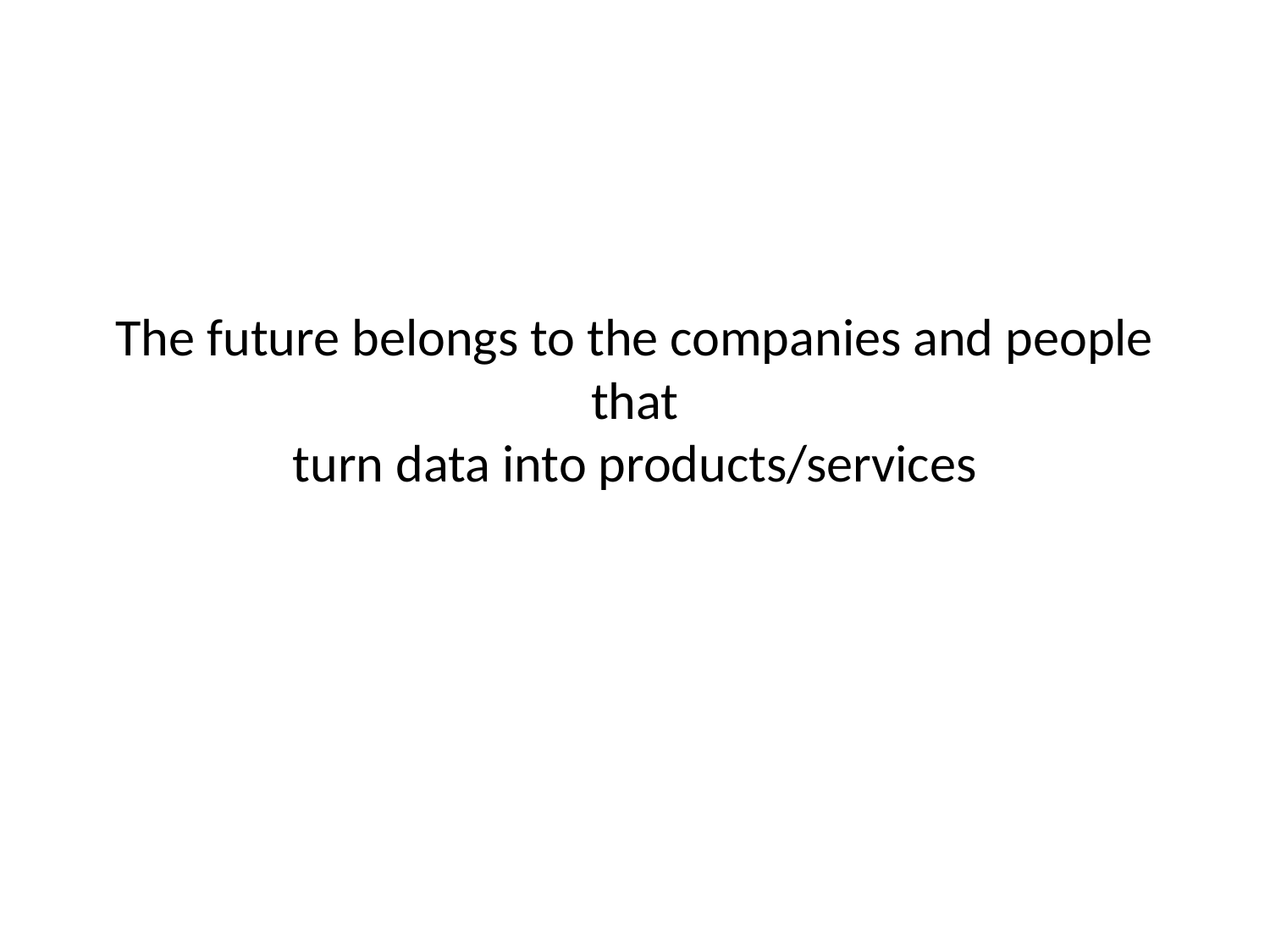

# The future belongs to the companies and people that turn data into products/services